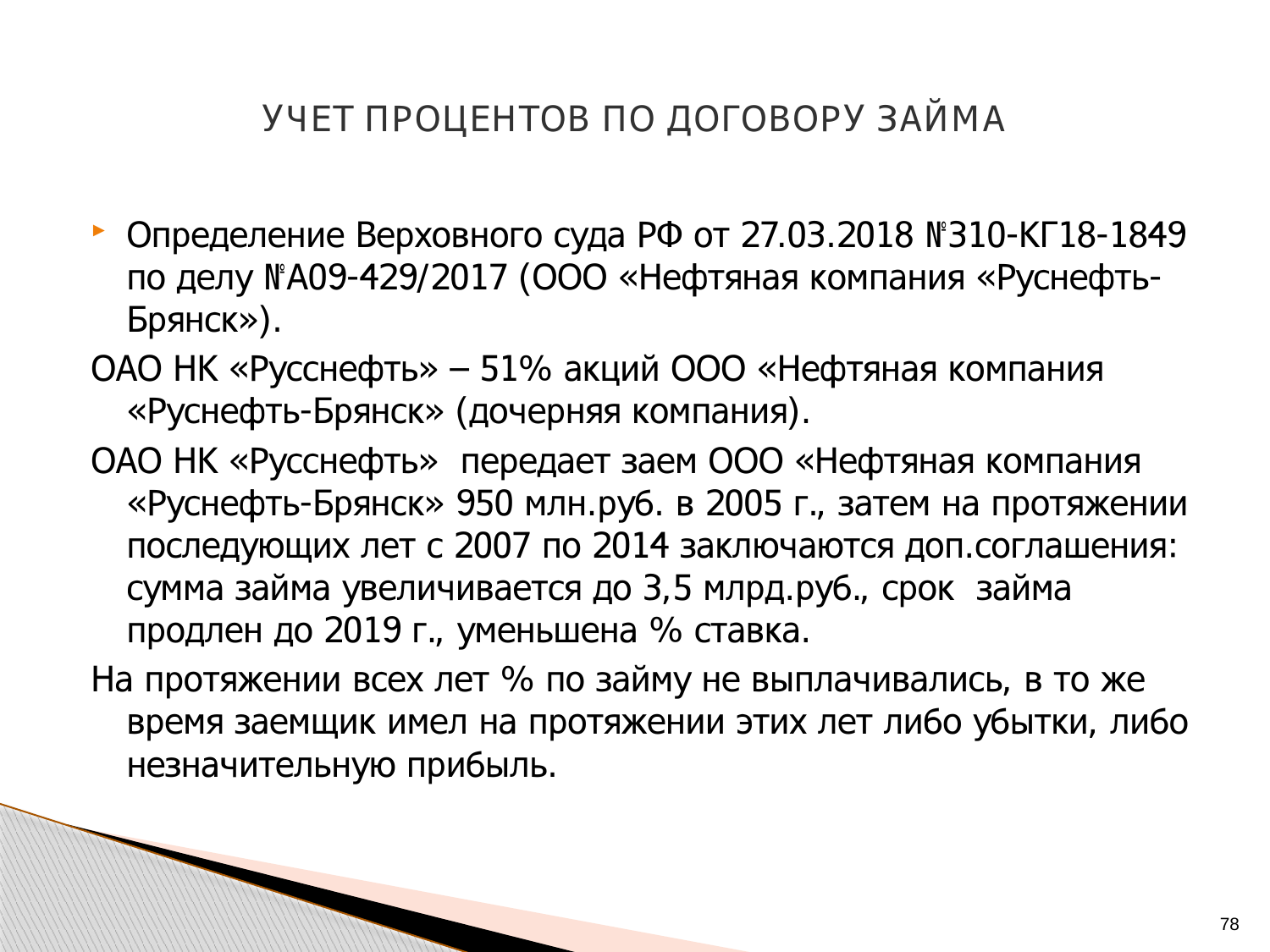

# УЧЕТ ПРОЦЕНТОВ ПО ДОГОВОРУ ЗАЙМА
Определение Верховного суда РФ от 27.03.2018 №310-КГ18-1849 по делу №А09-429/2017 (ООО «Нефтяная компания «Руснефть-Брянск»).
ОАО НК «Русснефть» – 51% акций ООО «Нефтяная компания «Руснефть-Брянск» (дочерняя компания).
ОАО НК «Русснефть»  передает заем ООО «Нефтяная компания «Руснефть-Брянск» 950 млн.руб. в 2005 г., затем на протяжении последующих лет с 2007 по 2014 заключаются доп.соглашения:  сумма займа увеличивается до 3,5 млрд.руб., срок  займа продлен до 2019 г., уменьшена % ставка.
На протяжении всех лет % по займу не выплачивались, в то же время заемщик имел на протяжении этих лет либо убытки, либо незначительную прибыль.

78